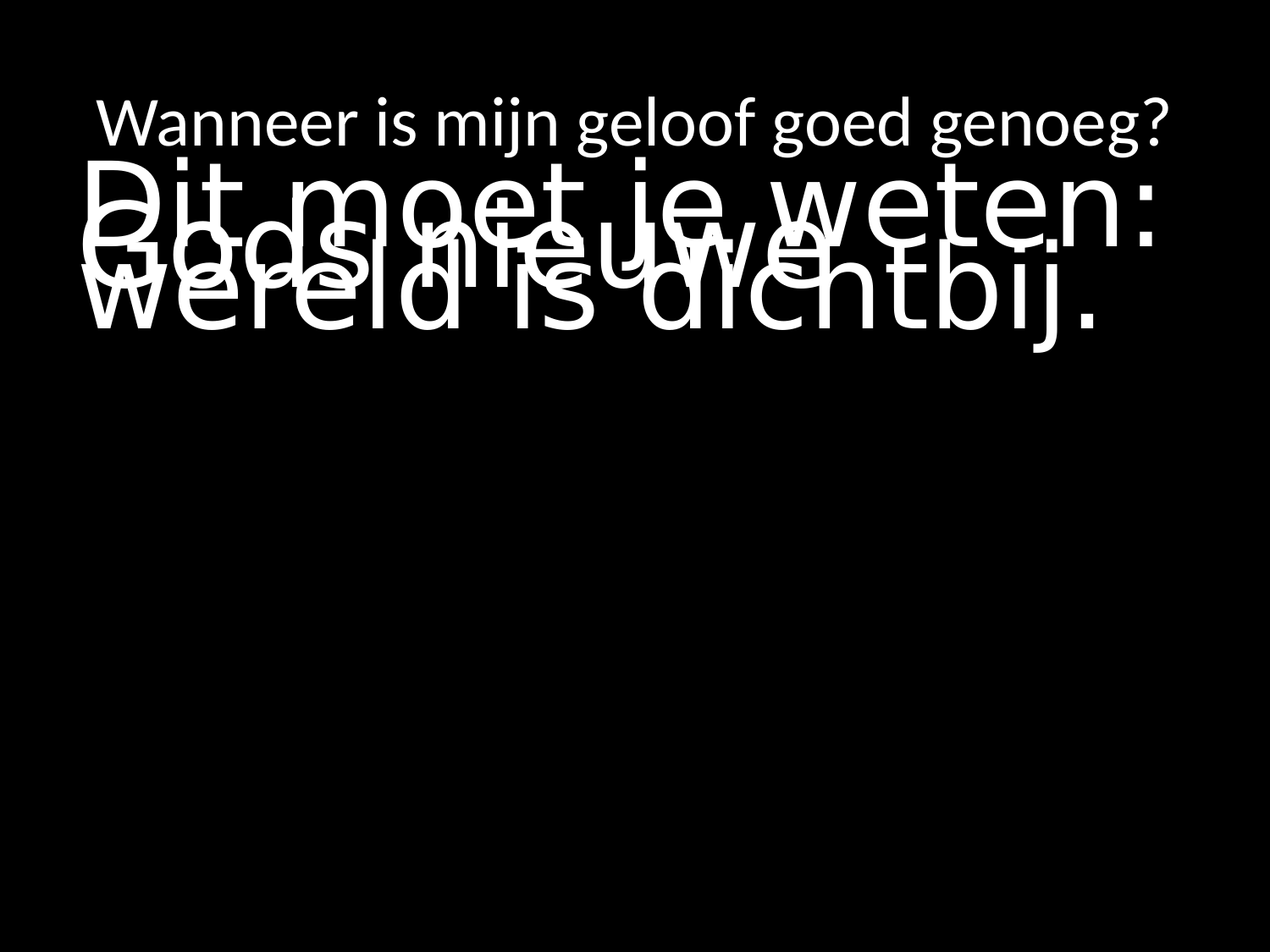

# Wanneer is mijn geloof goed genoeg?
Dit moet je weten:
Gods nieuwe wereld is dichtbij.